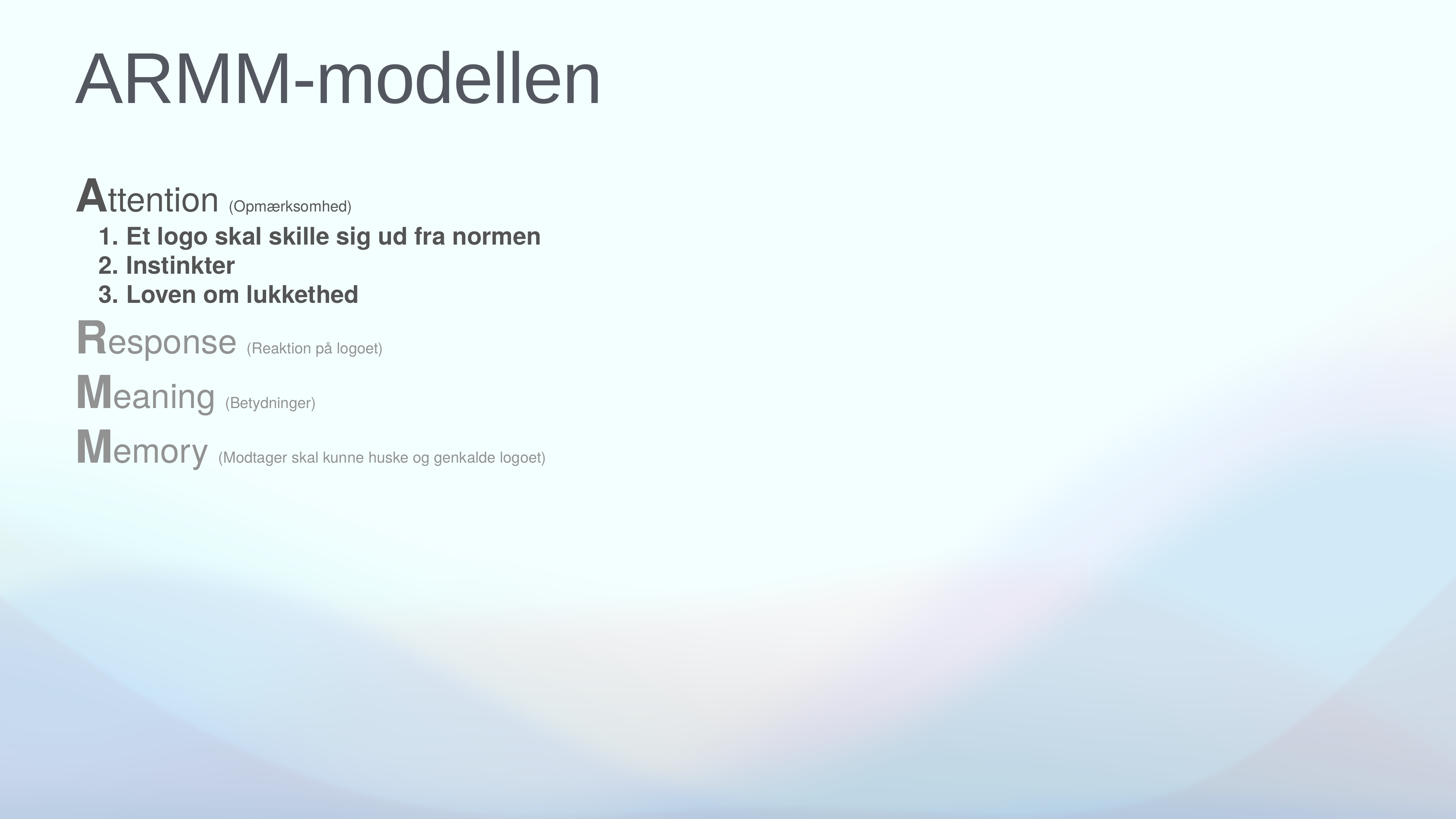

# ARMM-modellen
Attention (Opmærksomhed)
 Et logo skal skille sig ud fra normen
 Instinkter
 Loven om lukkethed
Response (Reaktion på logoet)
Meaning (Betydninger)
Memory (Modtager skal kunne huske og genkalde logoet)